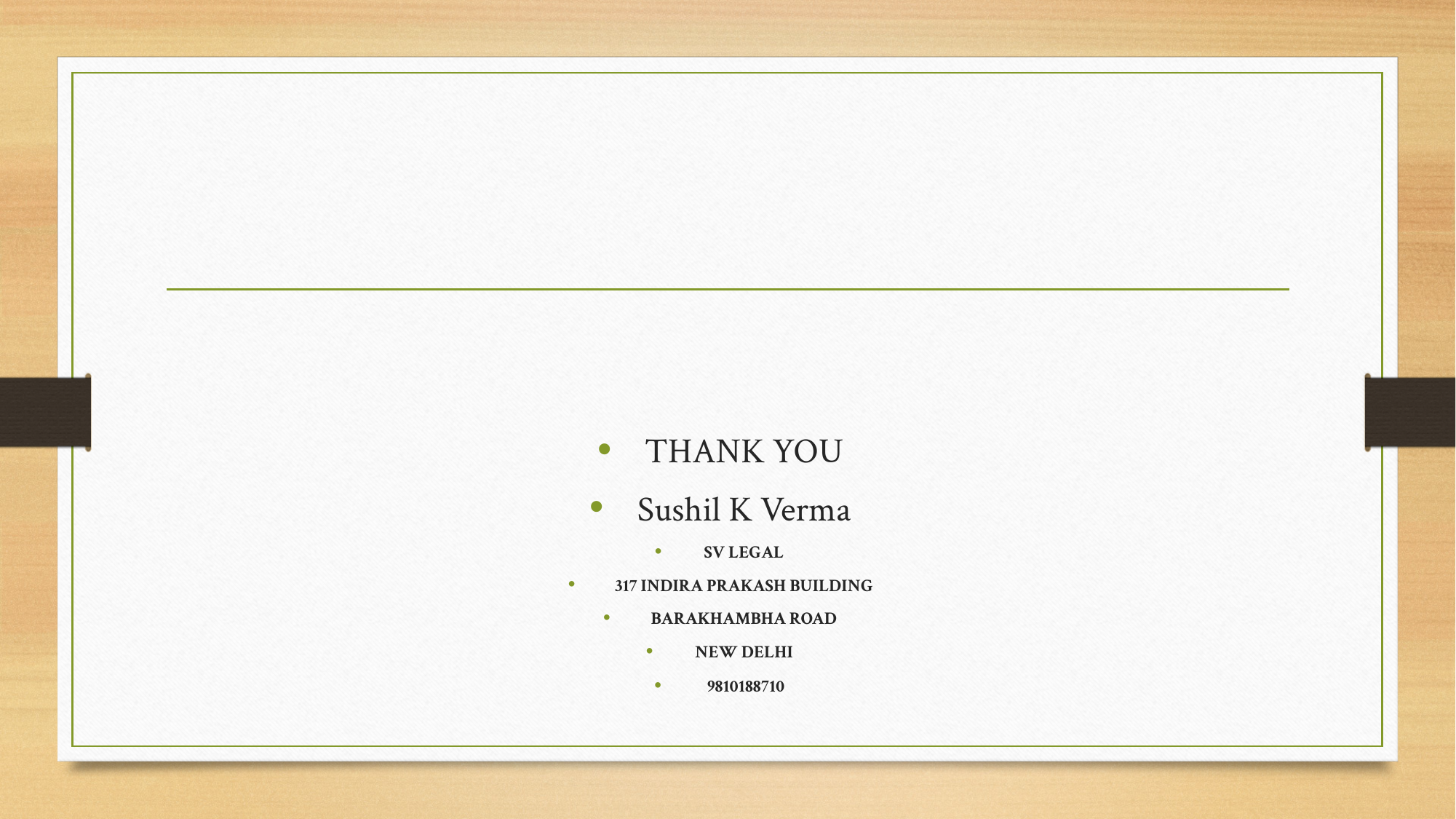

#

THANK YOU
Sushil K Verma
SV LEGAL
317 INDIRA PRAKASH BUILDING
BARAKHAMBHA ROAD
NEW DELHI
 9810188710